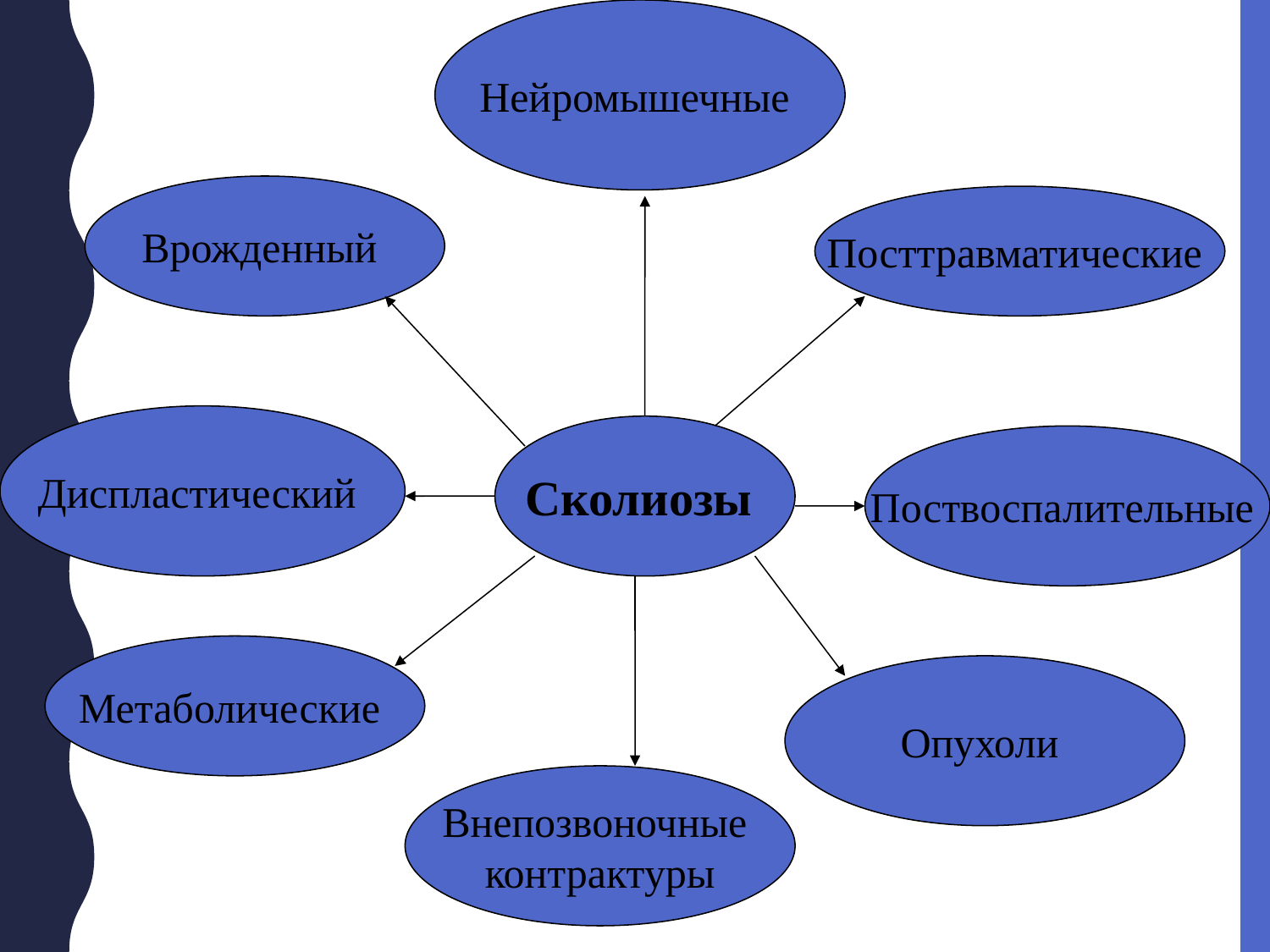

Нейромышечные
Врожденный
Посттравматические

Диспластический
Сколиозы
Поствоспалительные

Метаболические
Опухоли
Внепозвоночные
контрактуры